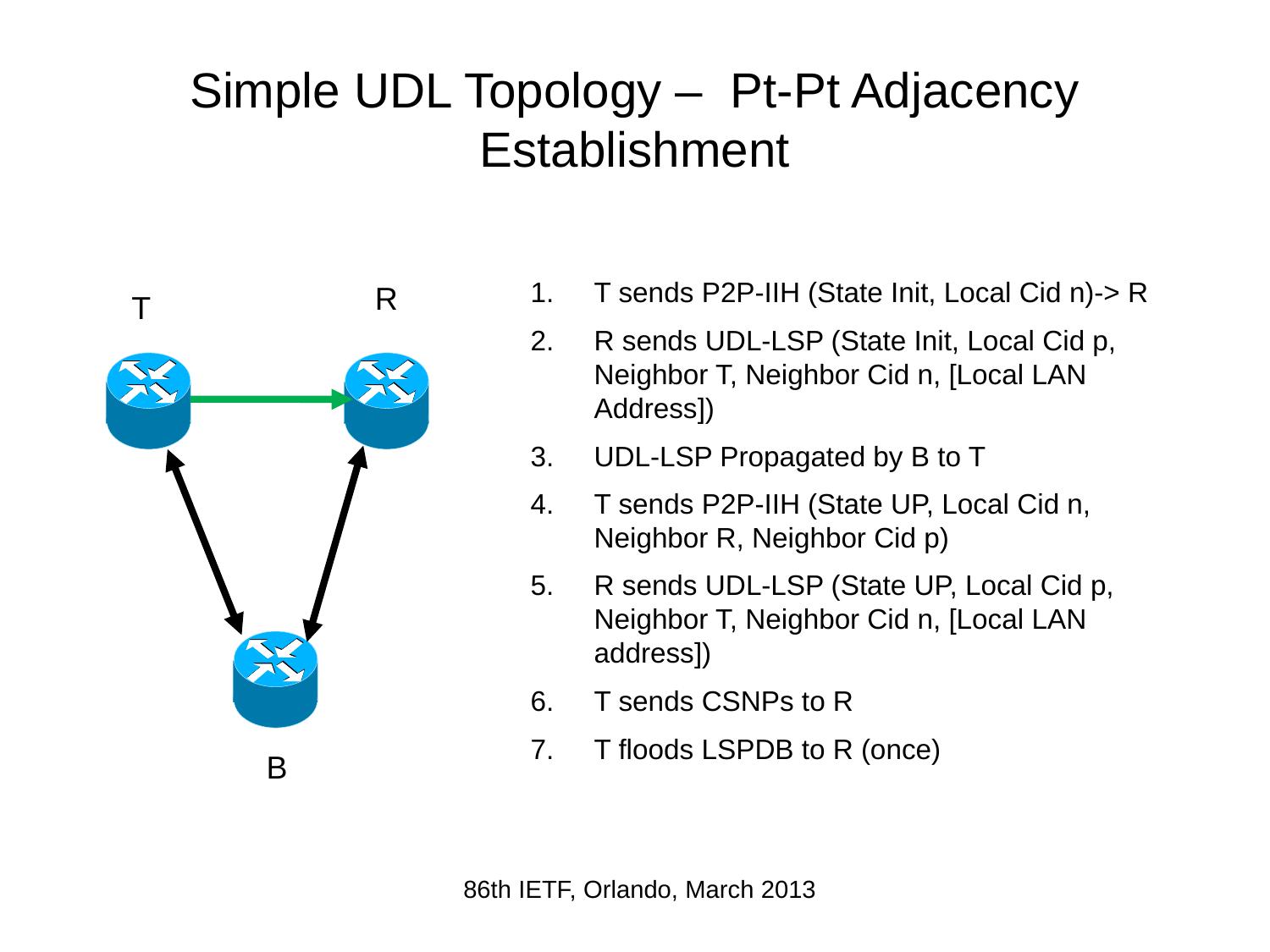

# Simple UDL Topology –  Pt-Pt Adjacency Establishment
T sends P2P-IIH (State Init, Local Cid n)-> R
R sends UDL-LSP (State Init, Local Cid p, Neighbor T, Neighbor Cid n, [Local LAN Address])
UDL-LSP Propagated by B to T
T sends P2P-IIH (State UP, Local Cid n, Neighbor R, Neighbor Cid p)
R sends UDL-LSP (State UP, Local Cid p, Neighbor T, Neighbor Cid n, [Local LAN address])
T sends CSNPs to R
T floods LSPDB to R (once)

R
T

B
86th IETF, Orlando, March 2013